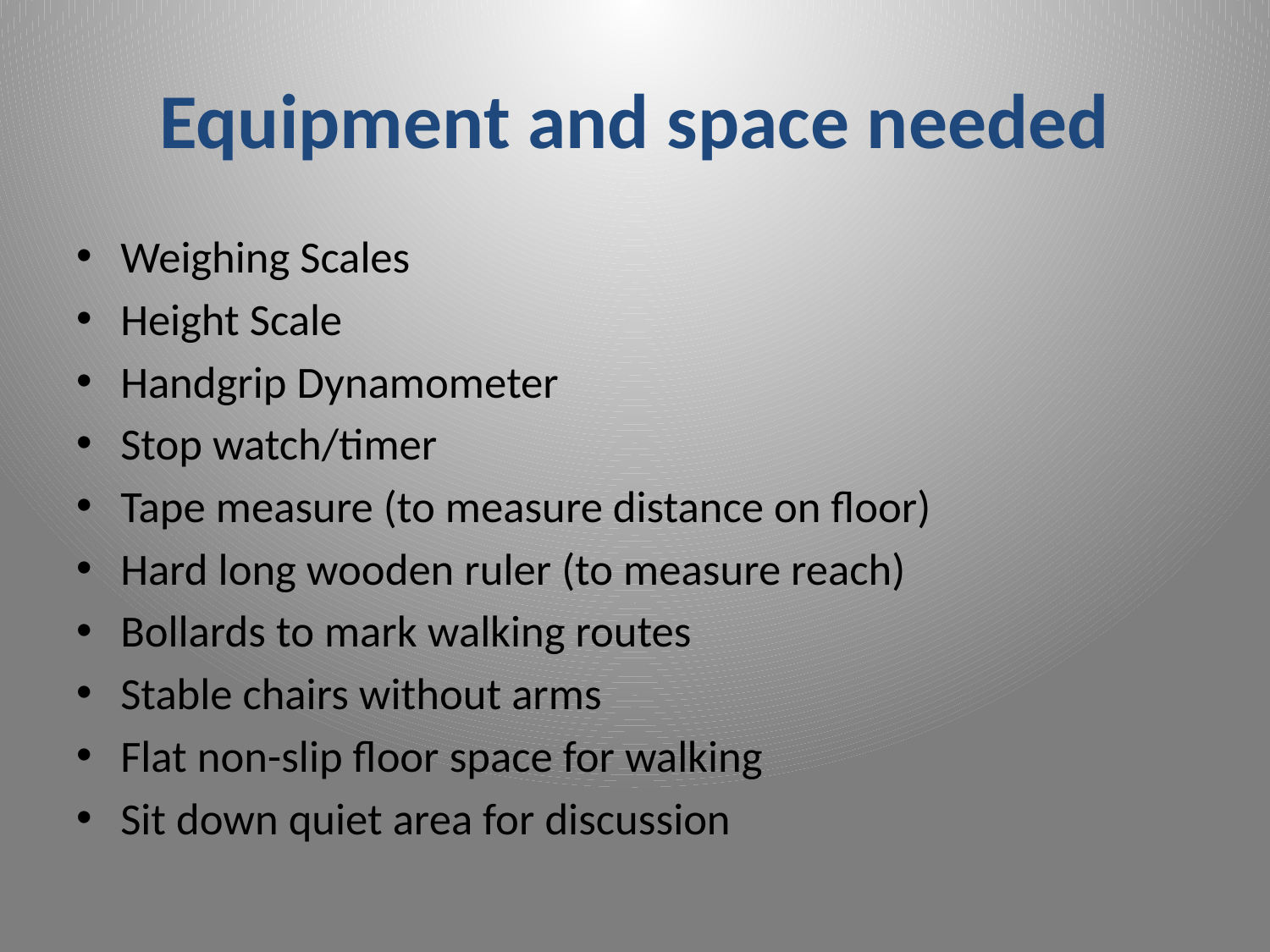

# Equipment and space needed
Weighing Scales
Height Scale
Handgrip Dynamometer
Stop watch/timer
Tape measure (to measure distance on floor)
Hard long wooden ruler (to measure reach)
Bollards to mark walking routes
Stable chairs without arms
Flat non-slip floor space for walking
Sit down quiet area for discussion